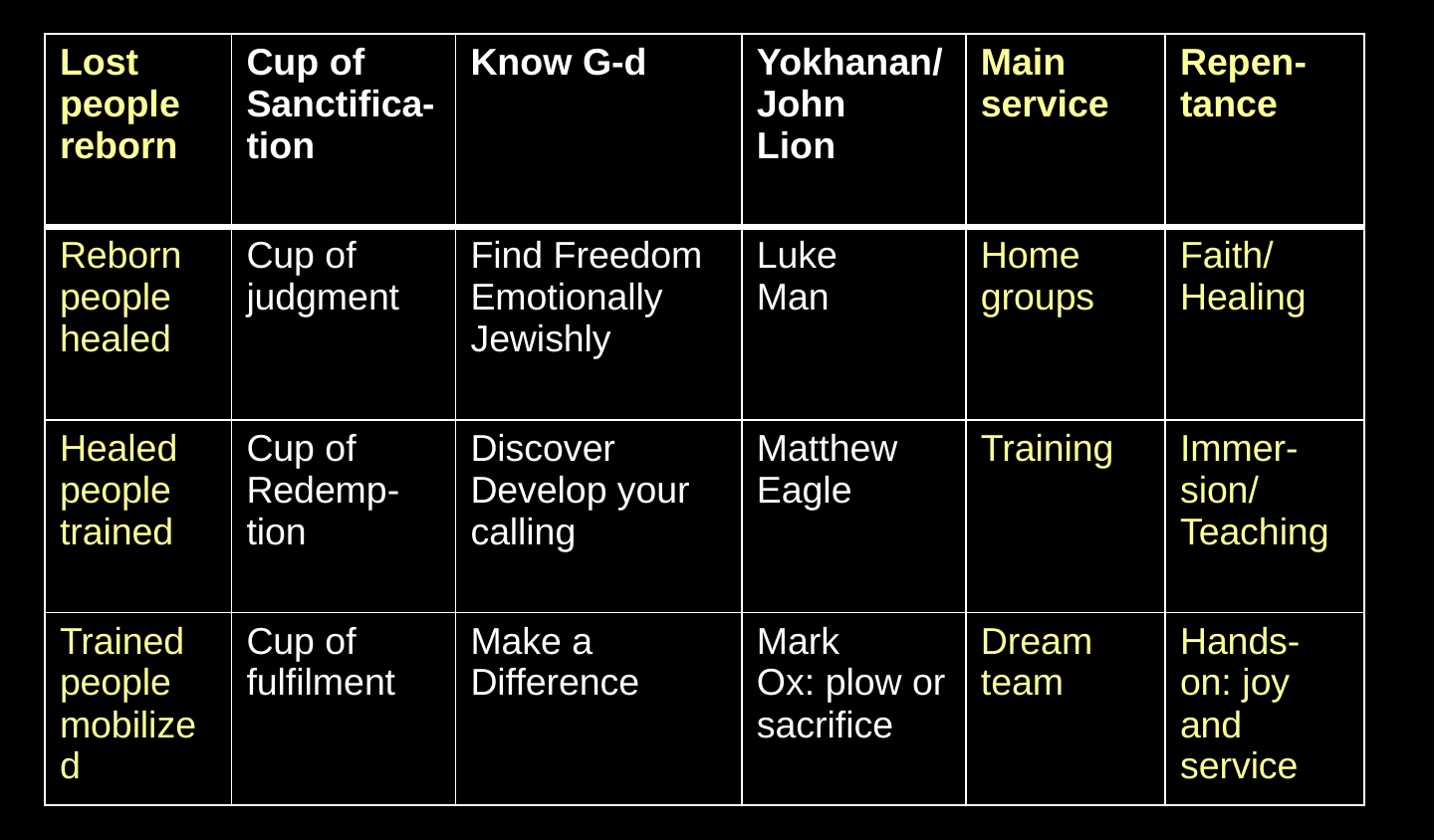

| Lost people reborn | Cup of Sanctifica-tion | Know G-d | Yokhanan/ John Lion | Main service | Repen-tance |
| --- | --- | --- | --- | --- | --- |
| Reborn people healed | Cup of judgment | Find Freedom Emotionally Jewishly | Luke Man | Home groups | Faith/ Healing |
| Healed people trained | Cup of Redemp-tion | Discover Develop your calling | Matthew Eagle | Training | Immer-sion/ Teaching |
| Trained people mobilized | Cup of fulfilment | Make a Difference | Mark Ox: plow or sacrifice | Dream team | Hands-on: joy and service |